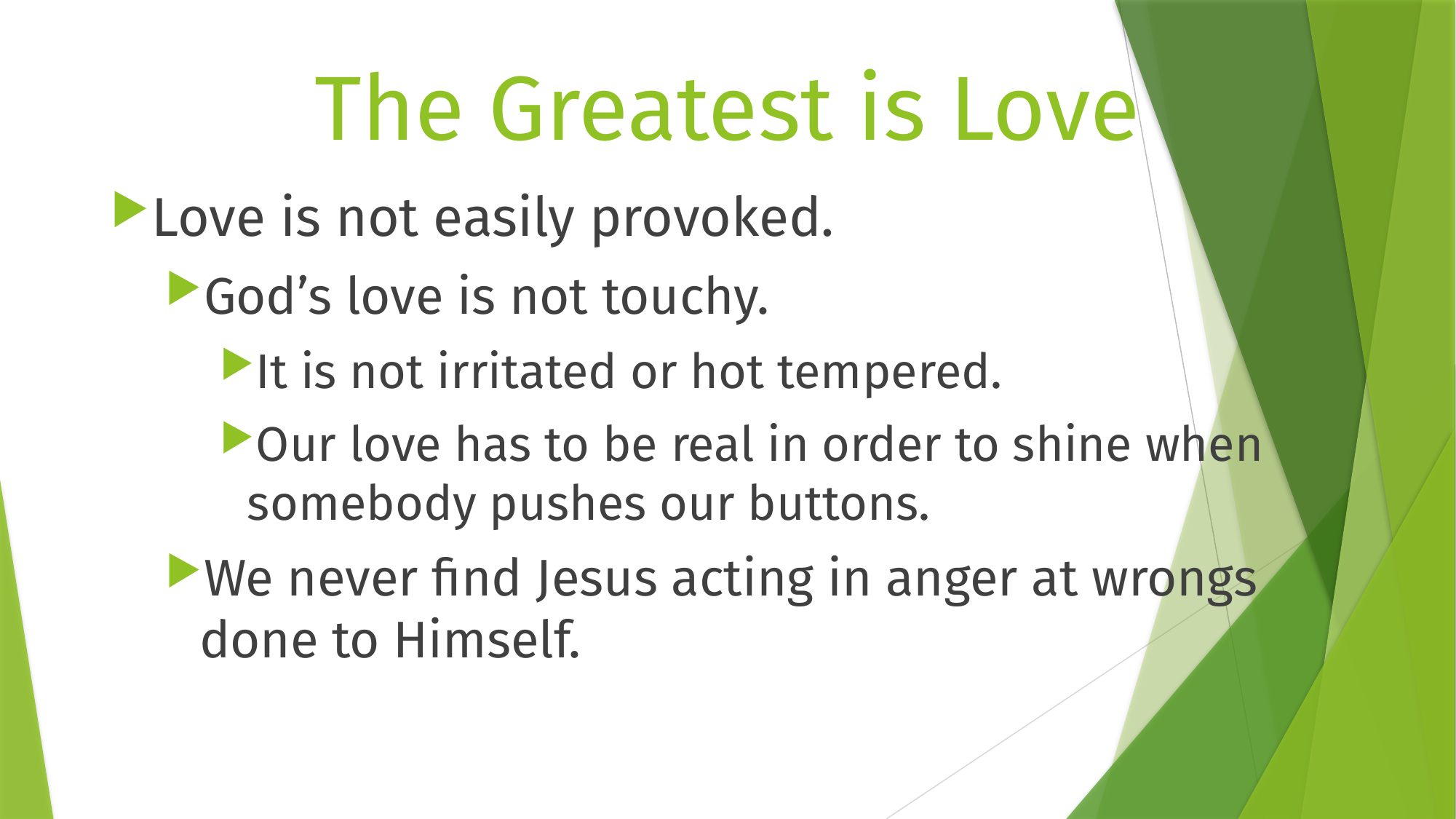

# The Greatest is Love
Love is not easily provoked.
God’s love is not touchy.
It is not irritated or hot tempered.
Our love has to be real in order to shine when somebody pushes our buttons.
We never find Jesus acting in anger at wrongs done to Himself.